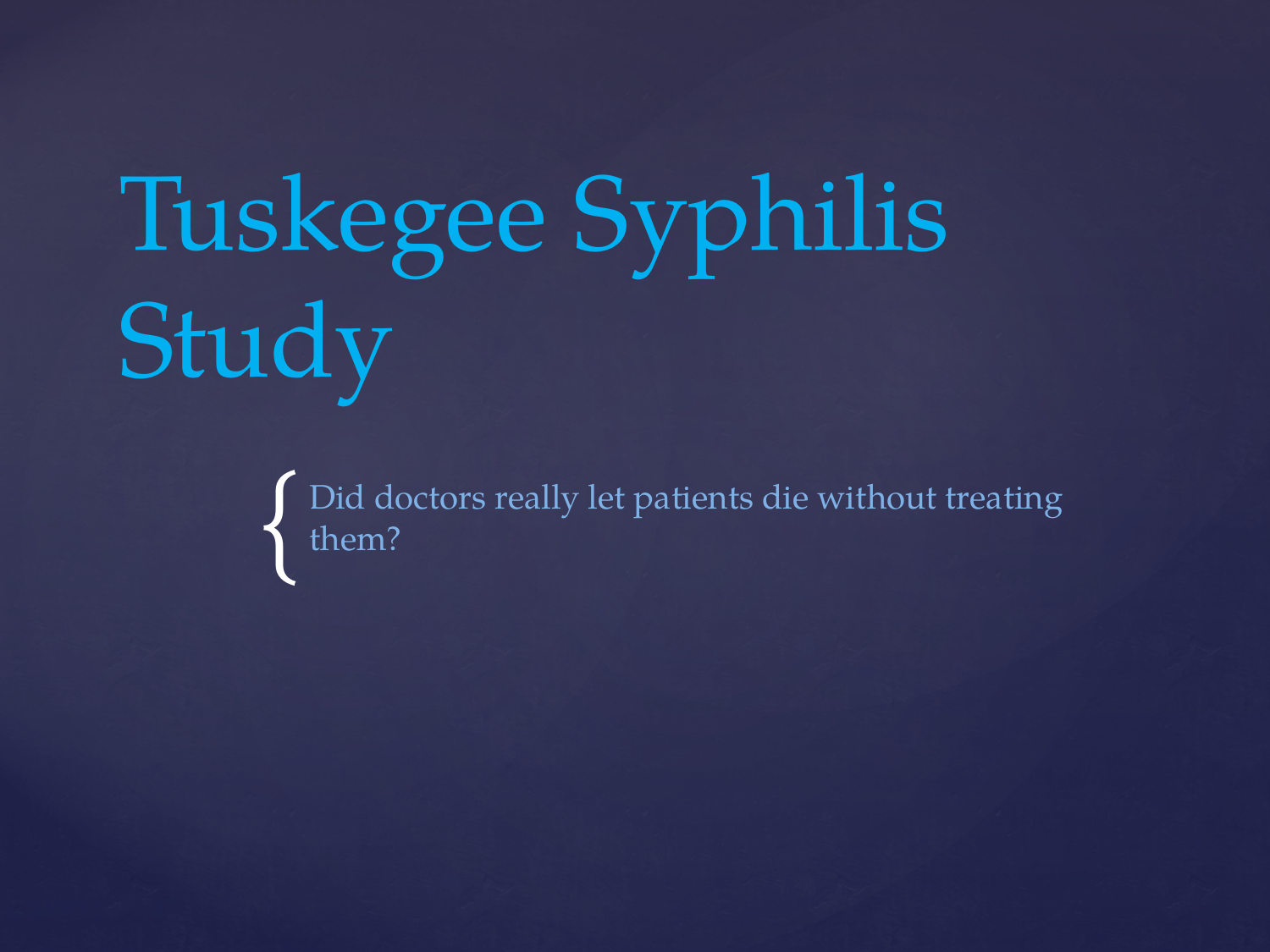

# Tuskegee Syphilis Study
Did doctors really let patients die without treating them?